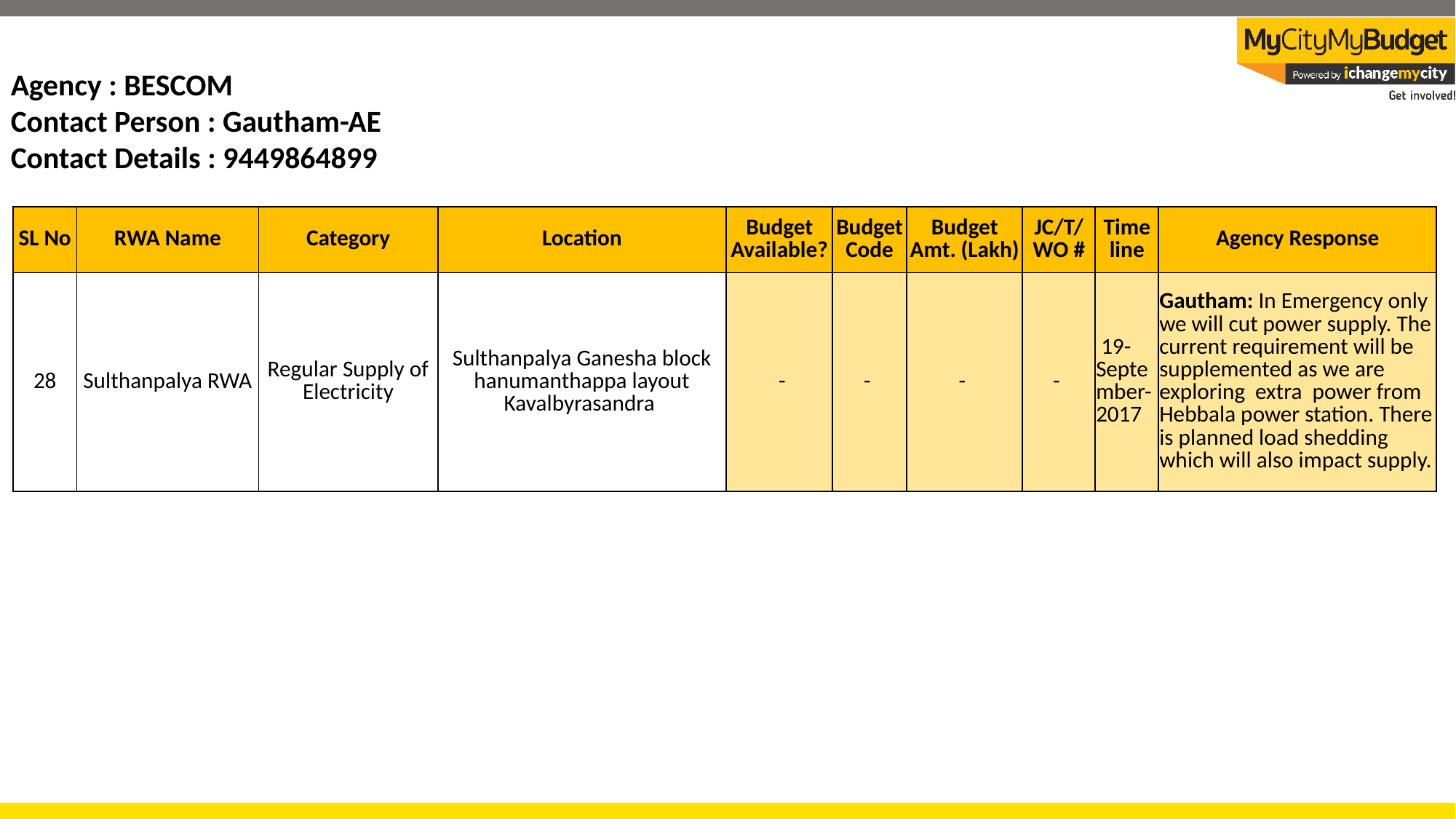

Agency : BESCOM
Contact Person : Gautham-AE
Contact Details : 9449864899
| SL No | RWA Name | Category | Location | Budget Available? | Budget Code | Budget Amt. (Lakh) | JC/T/WO # | Time line | Agency Response |
| --- | --- | --- | --- | --- | --- | --- | --- | --- | --- |
| 28 | Sulthanpalya RWA | Regular Supply of Electricity | Sulthanpalya Ganesha block hanumanthappa layout Kavalbyrasandra | - | - | - | - | 19-September-2017 | Gautham: In Emergency only we will cut power supply. The current requirement will be supplemented as we are exploring extra power from Hebbala power station. There is planned load shedding which will also impact supply. |